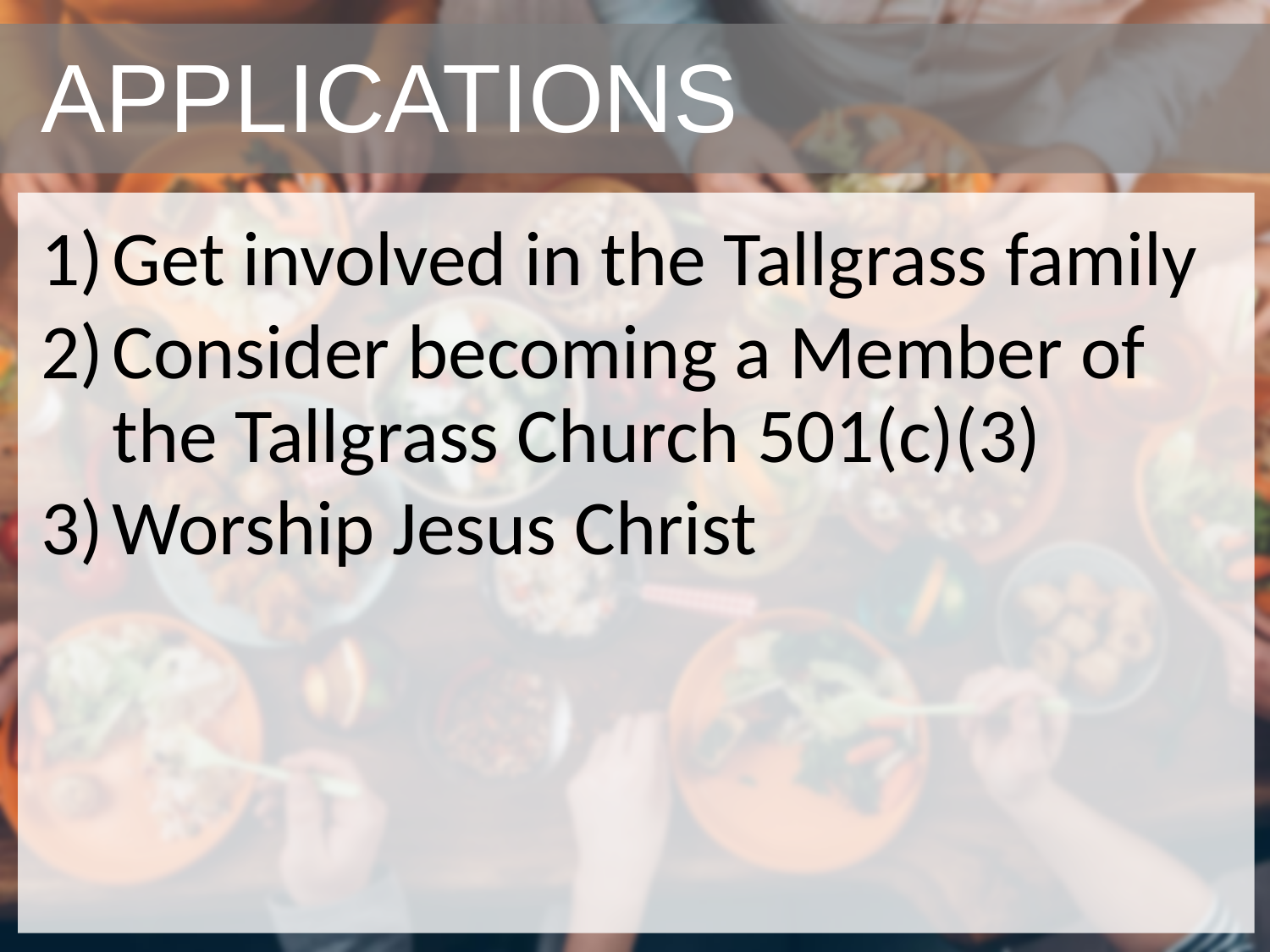

# APPLICATIONS
Get involved in the Tallgrass family
Consider becoming a Member of the Tallgrass Church 501(c)(3)
Worship Jesus Christ